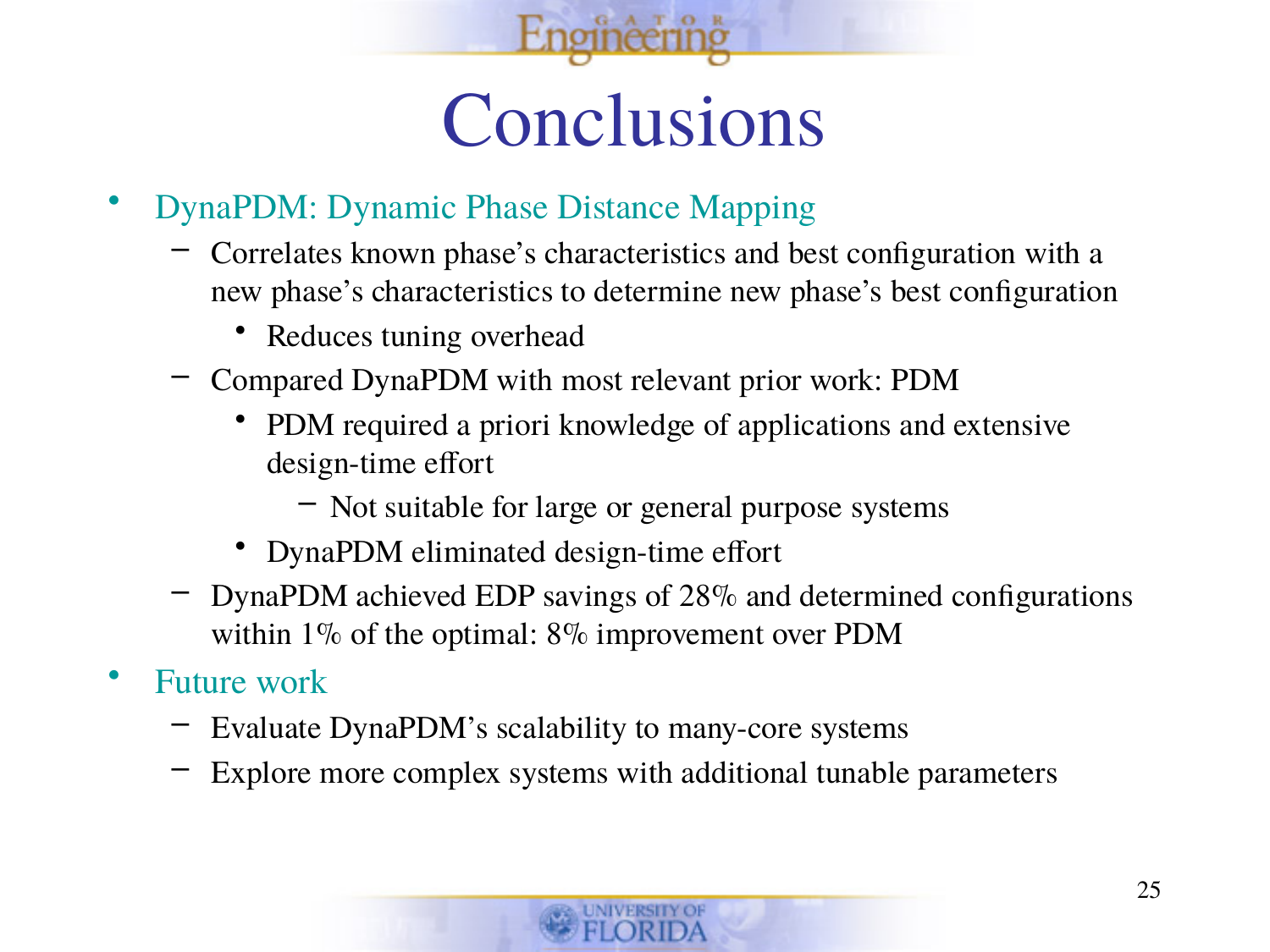

# Conclusions
DynaPDM: Dynamic Phase Distance Mapping
Correlates known phase’s characteristics and best configuration with a new phase’s characteristics to determine new phase’s best configuration
Reduces tuning overhead
Compared DynaPDM with most relevant prior work: PDM
PDM required a priori knowledge of applications and extensive design-time effort
Not suitable for large or general purpose systems
DynaPDM eliminated design-time effort
DynaPDM achieved EDP savings of 28% and determined configurations within 1% of the optimal: 8% improvement over PDM
Future work
Evaluate DynaPDM’s scalability to many-core systems
Explore more complex systems with additional tunable parameters

25